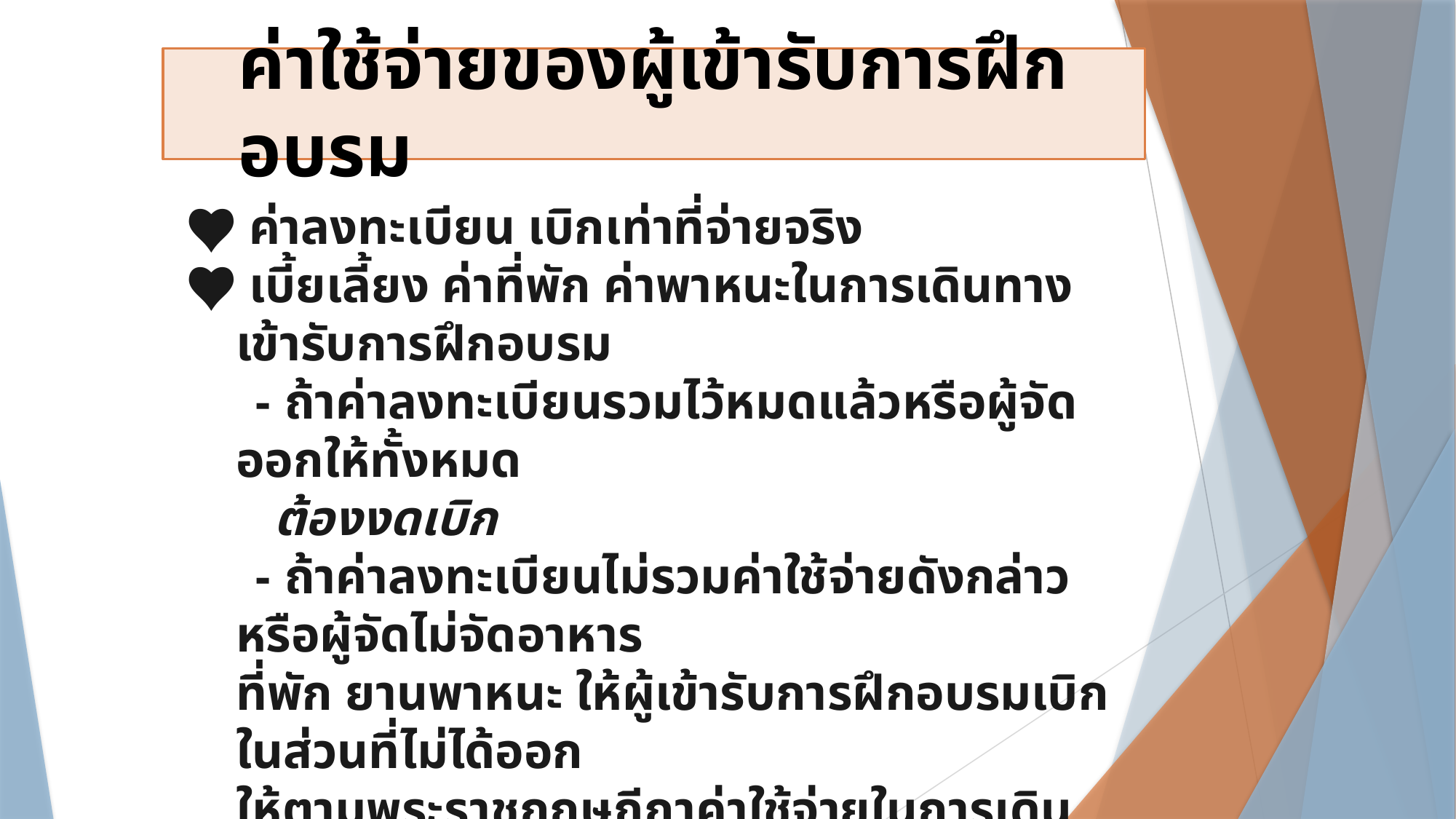

ค่าใช้จ่ายของผู้เข้ารับการฝึกอบรม

♥ ค่าลงทะเบียน เบิกเท่าที่จ่ายจริง
♥ เบี้ยเลี้ยง ค่าที่พัก ค่าพาหนะในการเดินทางเข้ารับการฝึกอบรม
     - ถ้าค่าลงทะเบียนรวมไว้หมดแล้วหรือผู้จัดออกให้ทั้งหมด
	   ต้องงดเบิก
     - ถ้าค่าลงทะเบียนไม่รวมค่าใช้จ่ายดังกล่าว หรือผู้จัดไม่จัดอาหาร
ที่พัก ยานพาหนะ ให้ผู้เข้ารับการฝึกอบรมเบิกในส่วนที่ไม่ได้ออก
ให้ตามพระราชกฤษฎีกาค่าใช้จ่ายในการเดินทางไปราชการ
ยกเว้น ค่าเช่าที่พักเบิกตามระเบียบ